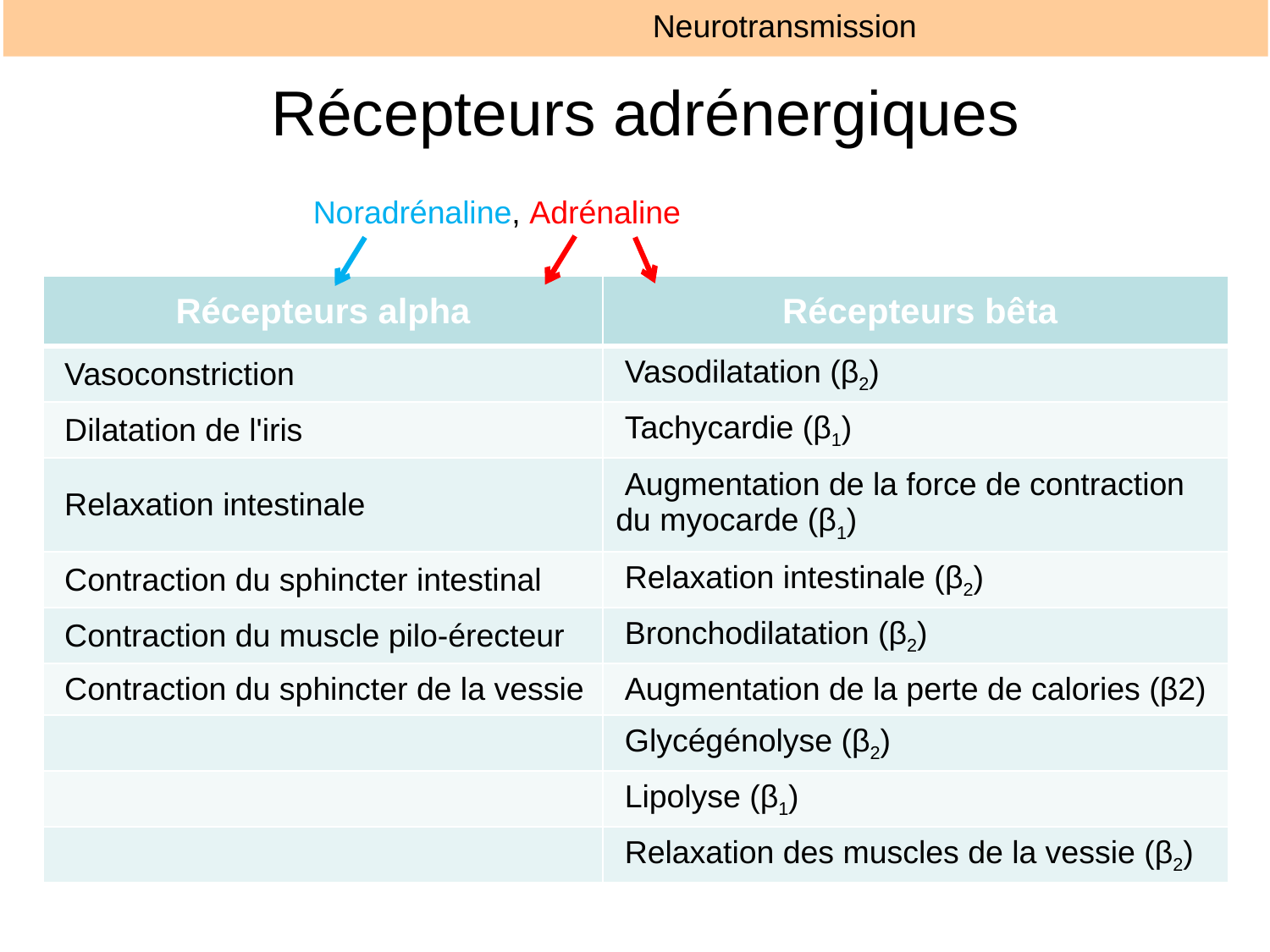

Neurotransmission
Récepteurs adrénergiques
Noradrénaline, Adrénaline
| Récepteurs alpha | Récepteurs bêta |
| --- | --- |
| Vasoconstriction | Vasodilatation (β2) |
| Dilatation de l'iris | Tachycardie (β1) |
| Relaxation intestinale | Augmentation de la force de contraction du myocarde (β1) |
| Contraction du sphincter intestinal | Relaxation intestinale (β2) |
| Contraction du muscle pilo-érecteur | Bronchodilatation (β2) |
| Contraction du sphincter de la vessie | Augmentation de la perte de calories (β2) |
|  | Glycégénolyse (β2) |
|  | Lipolyse (β1) |
|  | Relaxation des muscles de la vessie (β2) |